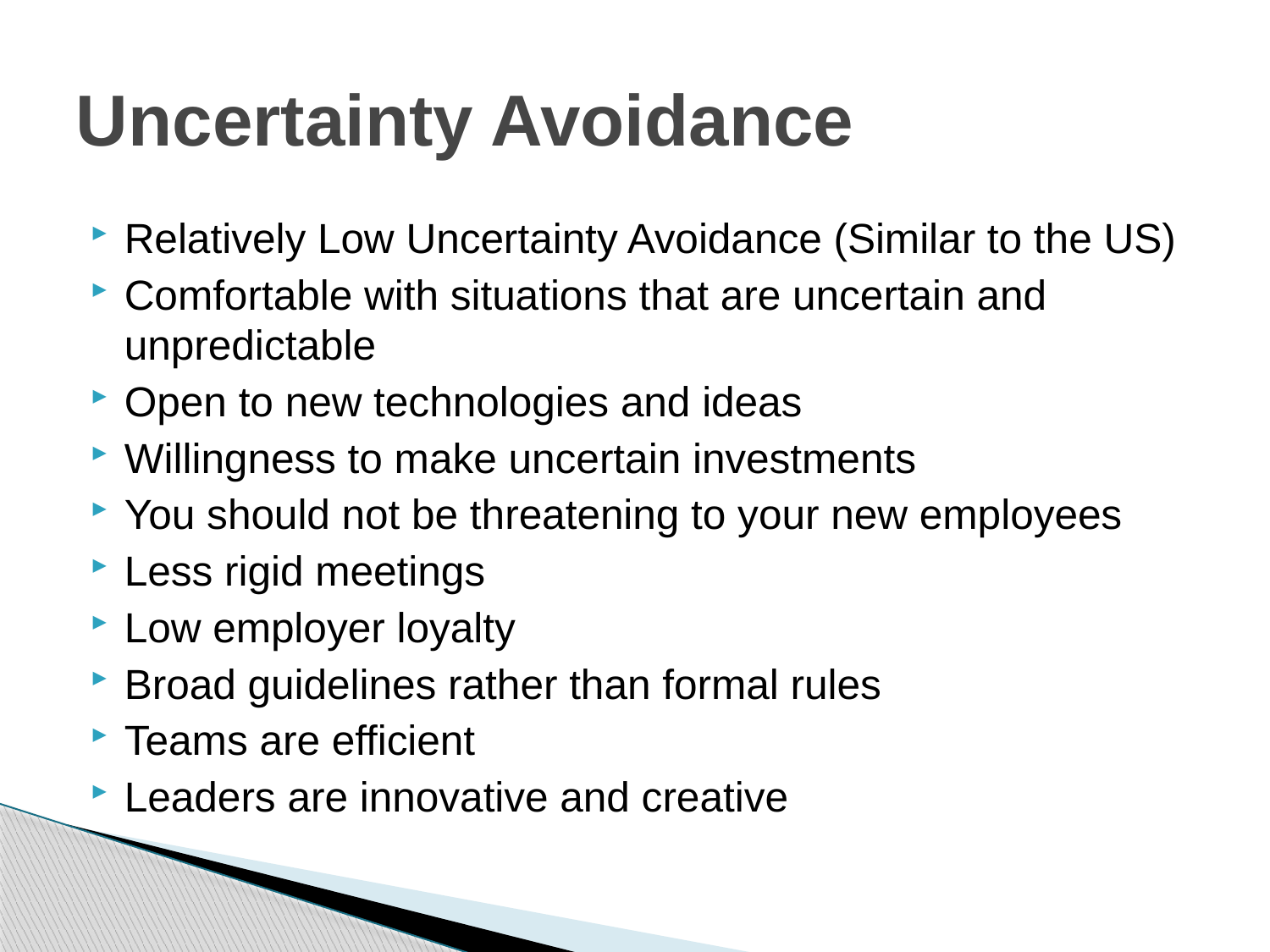

# Uncertainty Avoidance
Relatively Low Uncertainty Avoidance (Similar to the US)
Comfortable with situations that are uncertain and unpredictable
Open to new technologies and ideas
Willingness to make uncertain investments
You should not be threatening to your new employees
Less rigid meetings
Low employer loyalty
Broad guidelines rather than formal rules
Teams are efficient
Leaders are innovative and creative